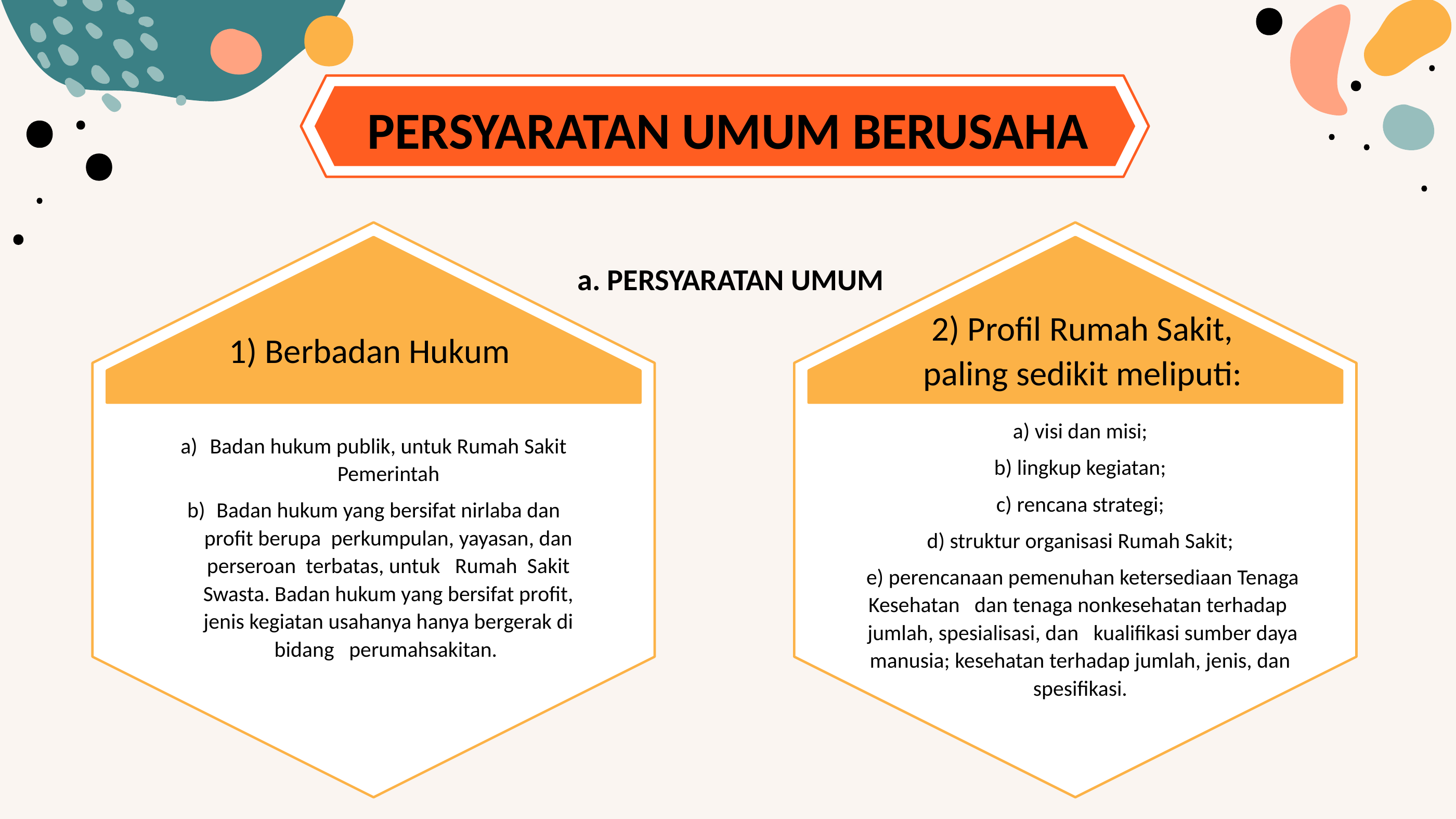

PERSYARATAN UMUM BERUSAHA

1) Berbadan Hukum
Badan hukum publik, untuk Rumah Sakit Pemerintah
Badan hukum yang bersifat nirlaba dan profit berupa  perkumpulan, yayasan, dan perseroan  terbatas, untuk   Rumah  Sakit Swasta. Badan hukum yang bersifat profit, jenis kegiatan usahanya hanya bergerak di bidang   perumahsakitan.

2) Profil Rumah Sakit, paling sedikit meliputi:
a) visi dan misi;
b) lingkup kegiatan;
c) rencana strategi;
d) struktur organisasi Rumah Sakit;
e) perencanaan pemenuhan ketersediaan Tenaga Kesehatan   dan tenaga nonkesehatan terhadap   jumlah, spesialisasi, dan   kualifikasi sumber daya manusia; kesehatan terhadap jumlah, jenis, dan  spesifikasi.
a. PERSYARATAN UMUM